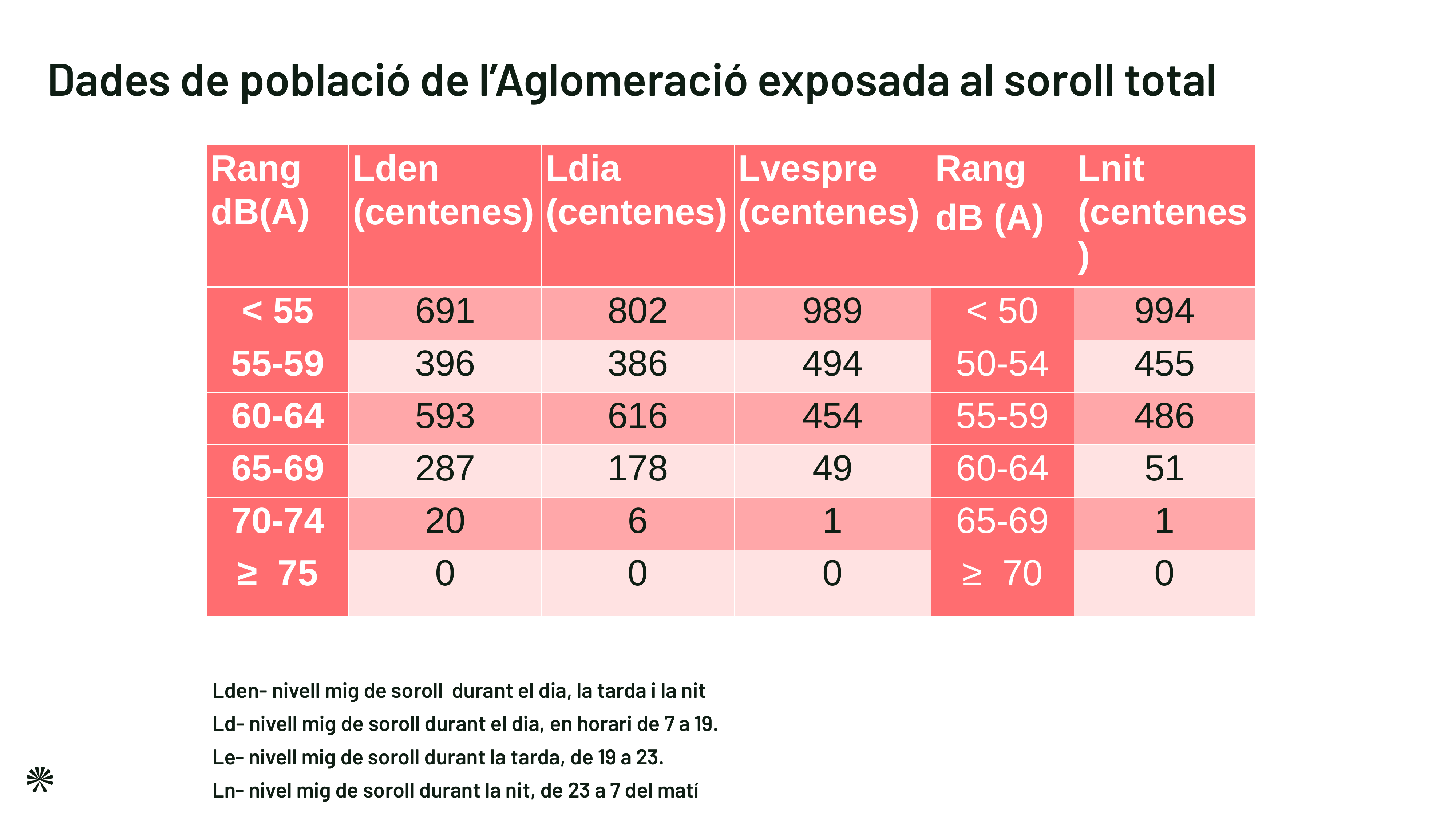

Dades de població de l’Aglomeració exposada al soroll total
| Rang dB(A) | Lden (centenes) | Ldia (centenes) | Lvespre (centenes) | Rang dB (A) | Lnit (centenes) |
| --- | --- | --- | --- | --- | --- |
| < 55 | 691 | 802 | 989 | < 50 | 994 |
| 55-59 | 396 | 386 | 494 | 50-54 | 455 |
| 60-64 | 593 | 616 | 454 | 55-59 | 486 |
| 65-69 | 287 | 178 | 49 | 60-64 | 51 |
| 70-74 | 20 | 6 | 1 | 65-69 | 1 |
| ≥ 75 | 0 | 0 | 0 | ≥ 70 | 0 |
Lden- nivell mig de soroll  durant el dia, la tarda i la nit
Ld- nivell mig de soroll durant el dia, en horari de 7 a 19.
Le- nivell mig de soroll durant la tarda, de 19 a 23.
Ln- nivel mig de soroll durant la nit, de 23 a 7 del matí